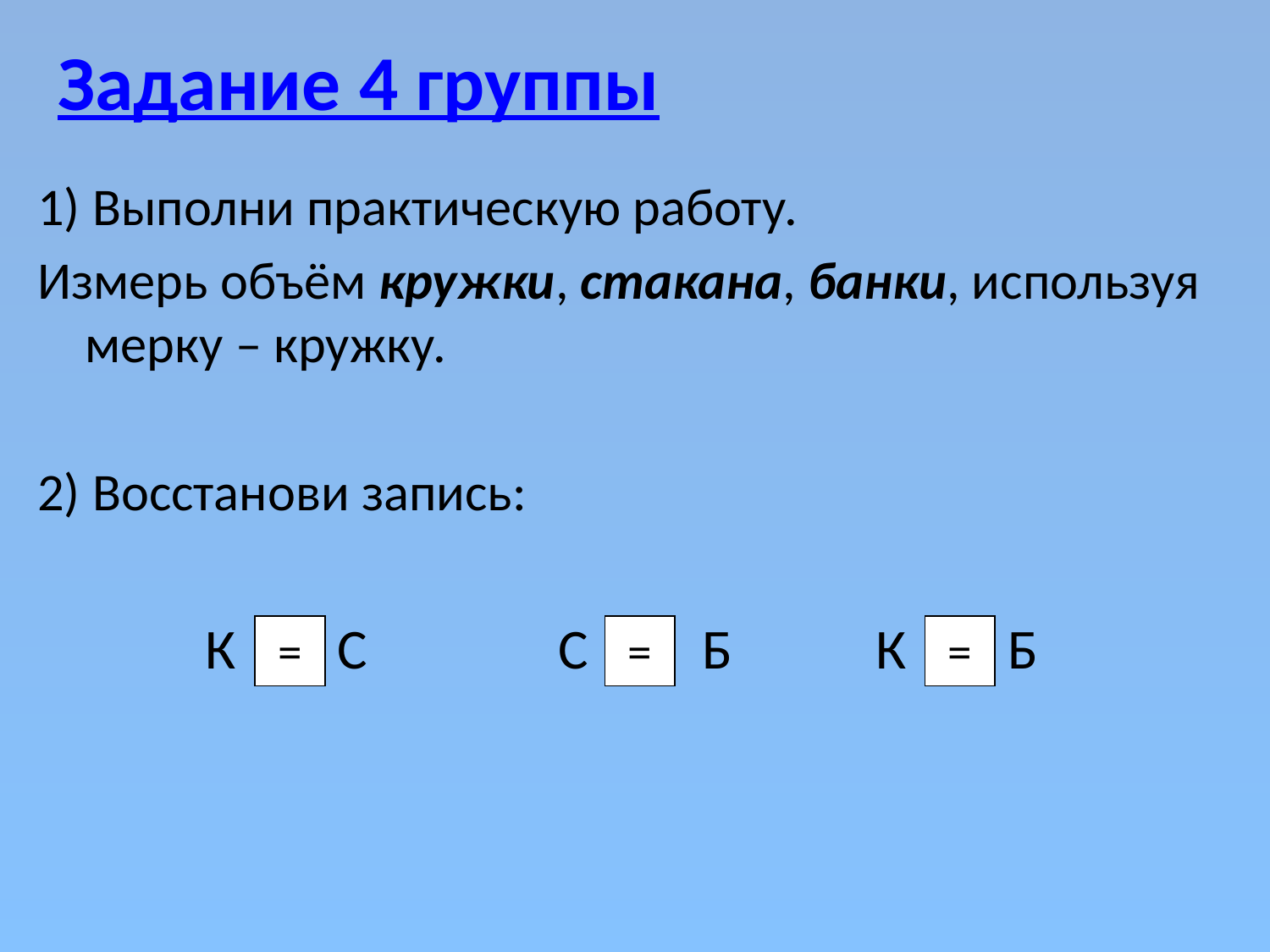

# Задание 4 группы
1) Выполни практическую работу.
Измерь объём кружки, стакана, банки, используя мерку – кружку.

2) Восстанови запись:

=

=

=
   К        С
    С         Б
   К        Б